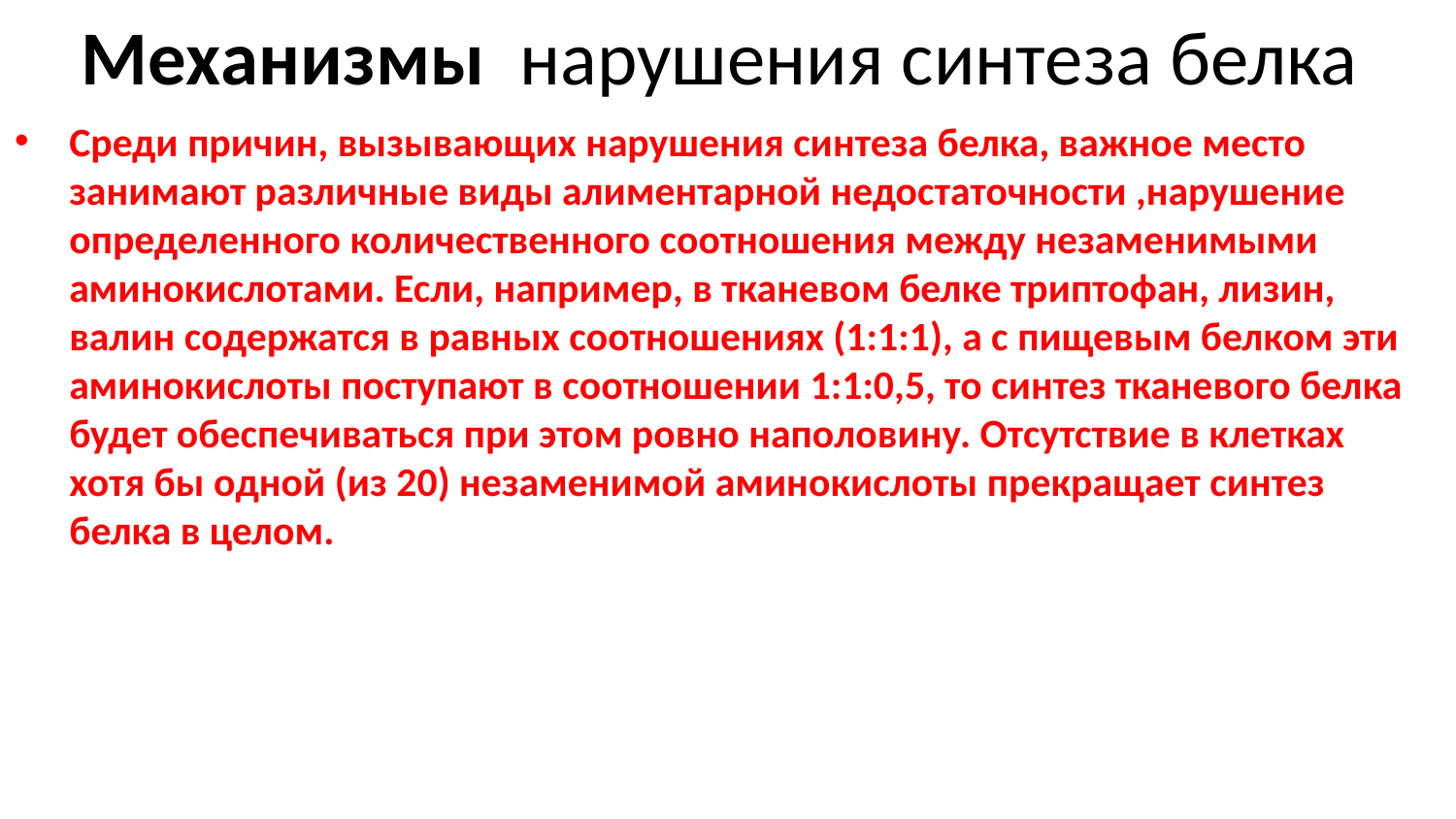

# Механизмы  нарушения синтеза белка
Среди причин, вызывающих нарушения синтеза белка, важное место занимают различные виды алиментарной недостаточности ,нарушение определенного количественного соотношения между незаменимыми аминокислотами. Если, например, в тканевом белке триптофан, лизин, валин содержатся в равных соотношениях (1:1:1), а с пищевым белком эти аминокислоты поступают в соотношении 1:1:0,5, то синтез тканевого белка будет обеспечиваться при этом ровно наполовину. Отсутствие в клетках хотя бы одной (из 20) незаменимой аминокислоты прекращает синтез белка в целом.